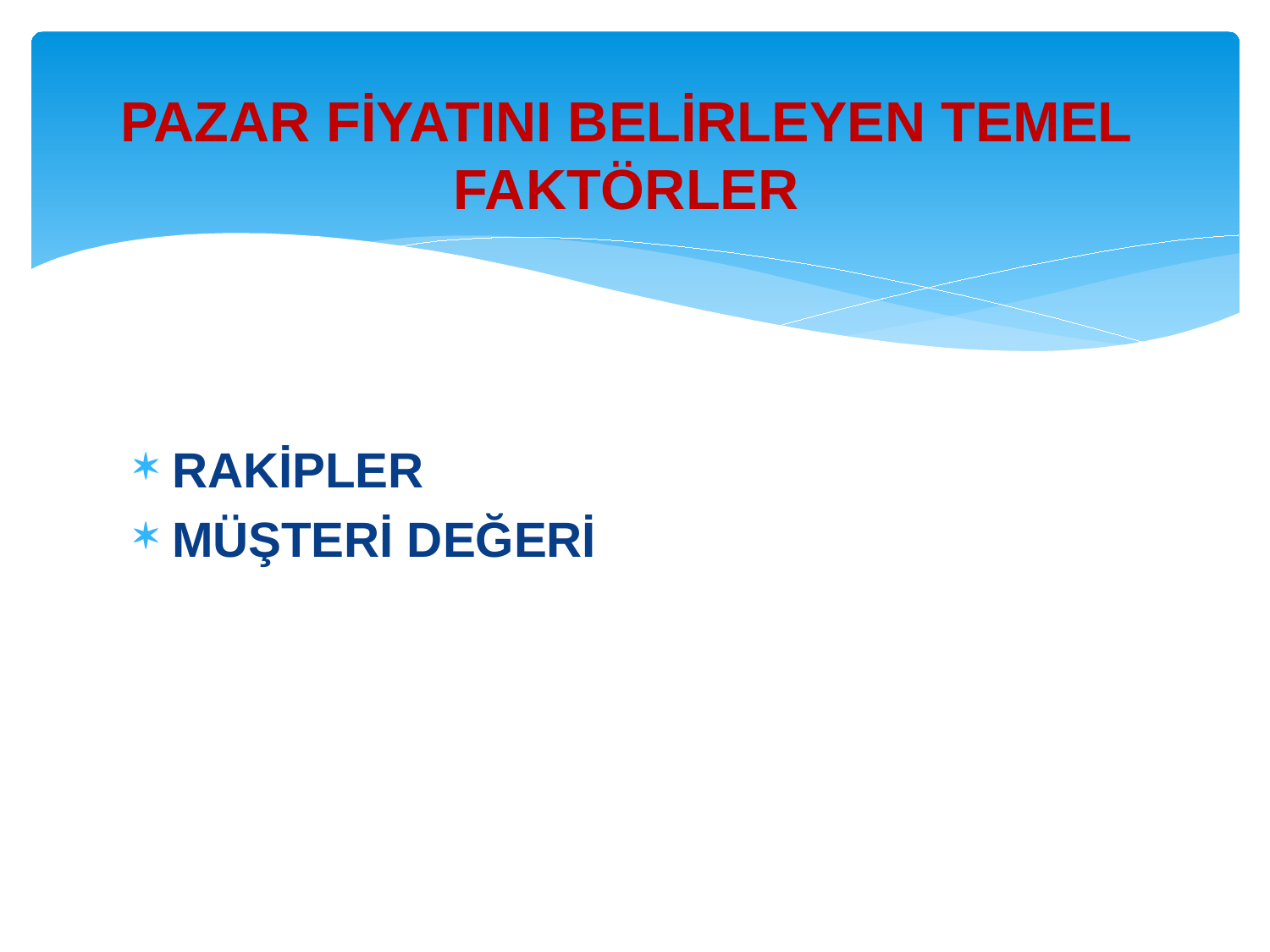

# PAZAR FİYATINI BELİRLEYEN TEMEL FAKTÖRLER

RAKİPLER
MÜŞTERİ DEĞERİ